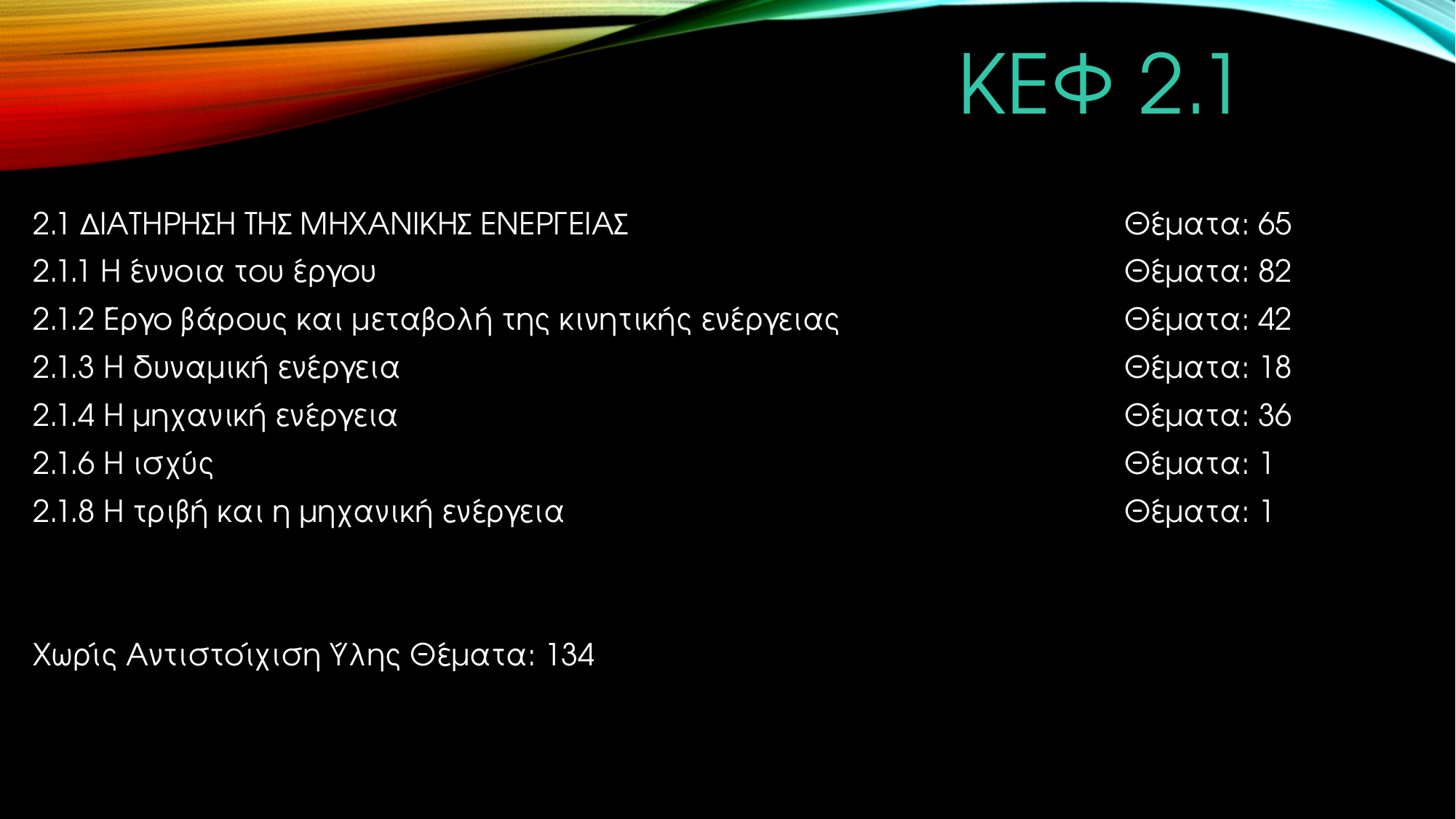

ΚΕΦ 2.1
2.1 ΔΙΑΤΗΡΗΣΗ ΤΗΣ ΜΗΧΑΝΙΚΗΣ ΕΝΕΡΓΕΙΑΣ					Θέματα: 65
2.1.1 Η έννοια του έργου							Θέματα: 82
2.1.2 Έργο βάρους και μεταβολή της κινητικής ενέργειας			Θέματα: 42
2.1.3 Η δυναμική ενέργεια							Θέματα: 18
2.1.4 Η μηχανική ενέργεια							Θέματα: 36
2.1.6 Η ισχύς									Θέματα: 1
2.1.8 Η τριβή και η μηχανική ενέργεια						Θέματα: 1

Χωρίς Αντιστοίχιση Ύλης Θέματα: 134